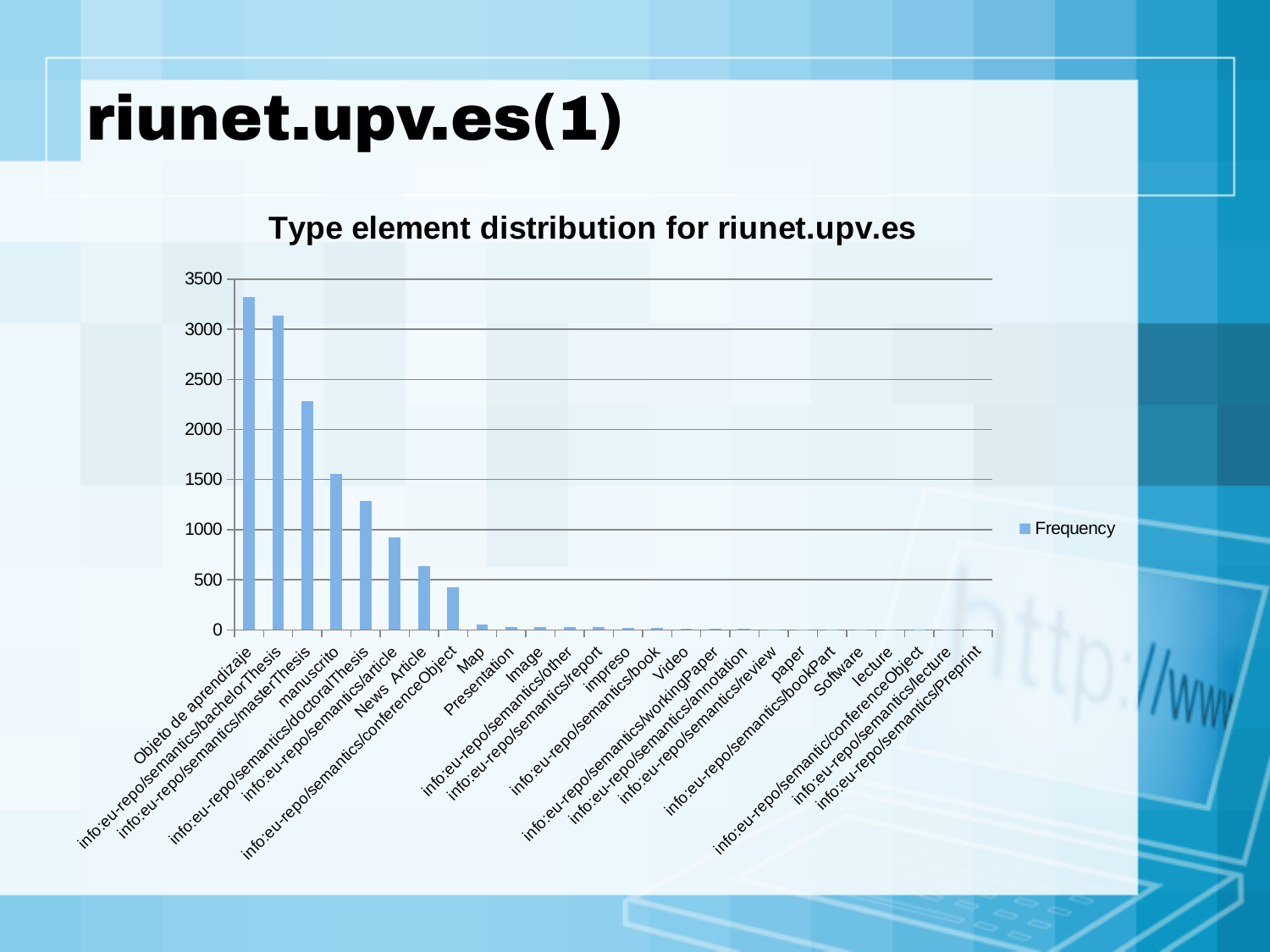

# riunet.upv.es(1)

### Chart: Type element distribution for riunet.upv.es

| Category | Frequency |
|---|---|
| Objeto de aprendizaje | 3325.0 |
| info:eu-repo/semantics/bachelorThesis | 3139.0 |
| info:eu-repo/semantics/masterThesis | 2280.0 |
| manuscrito | 1554.0 |
| info:eu-repo/semantics/doctoralThesis | 1284.0 |
| info:eu-repo/semantics/article | 922.0 |
| News  Article | 635.0 |
| info:eu-repo/semantics/conferenceObject | 424.0 |
| Map | 49.0 |
| Presentation | 31.0 |
| Image | 29.0 |
| info:eu-repo/semantics/other | 27.0 |
| info:eu-repo/semantics/report | 25.0 |
| impreso | 20.0 |
| info:eu-repo/semantics/book | 16.0 |
| Video | 11.0 |
| info:eu-repo/semantics/workingPaper | 9.0 |
| info:eu-repo/semantics/annotation | 8.0 |
| info:eu-repo/semantics/review | 4.0 |
| paper | 3.0 |
| info:eu-repo/semantics/bookPart | 3.0 |
| Software | 2.0 |
| lecture | 1.0 |
| info:eu-repo/semantic/conferenceObject | 1.0 |
| info:eu-repo/semantics/lecture | 1.0 |
| info:eu-repo/semantics/Preprint | 1.0 |